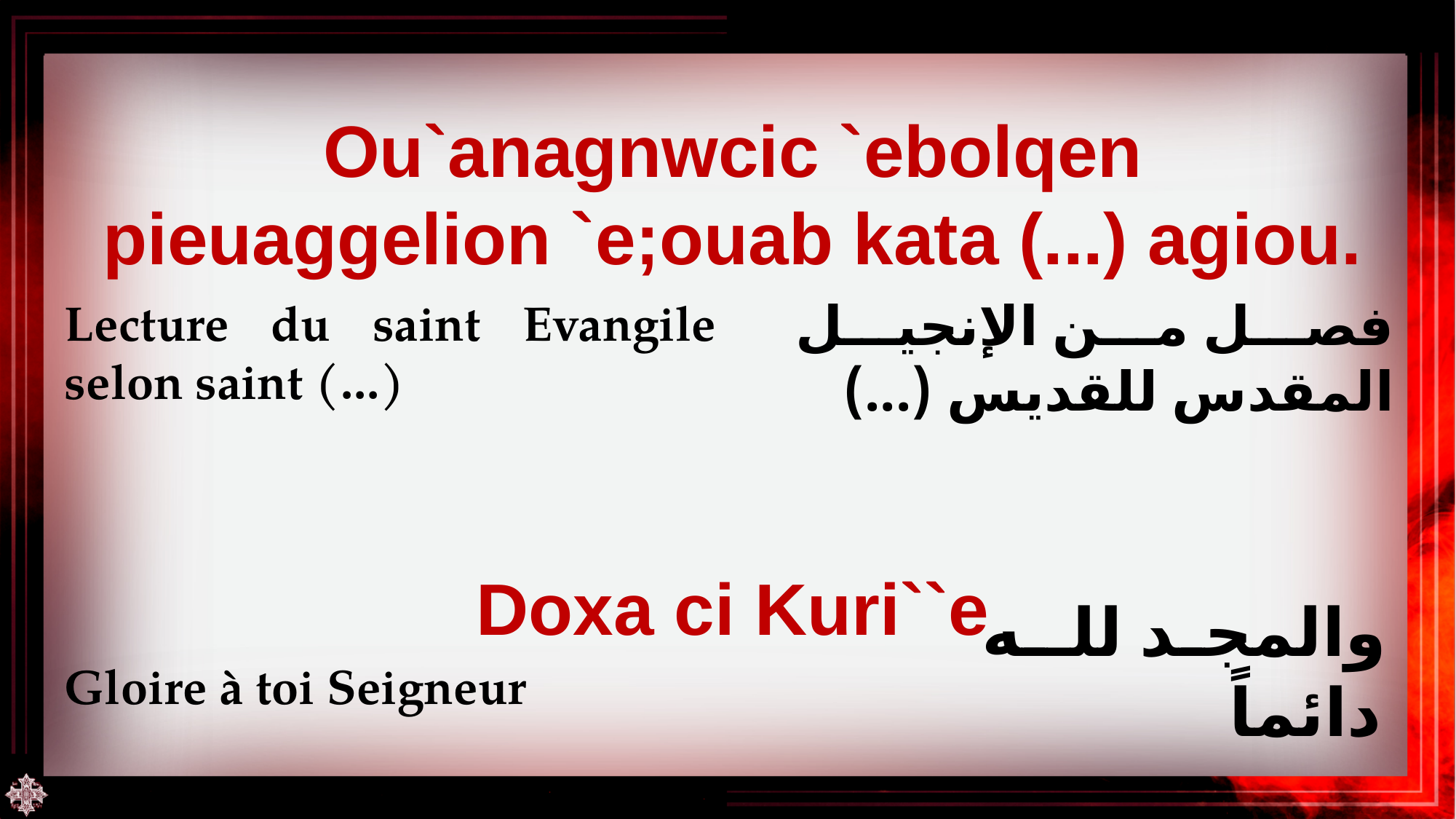

Ou`anagnwcic `ebolqen pieuaggelion `e;ouab kata (...) agiou.
فصل من الإنجيل المقدس للقديس (...)
Lecture du saint Evangile selon saint (…)
Doxa ci Kuri``e

والمجد للـه دائماً
Gloire à toi Seigneur